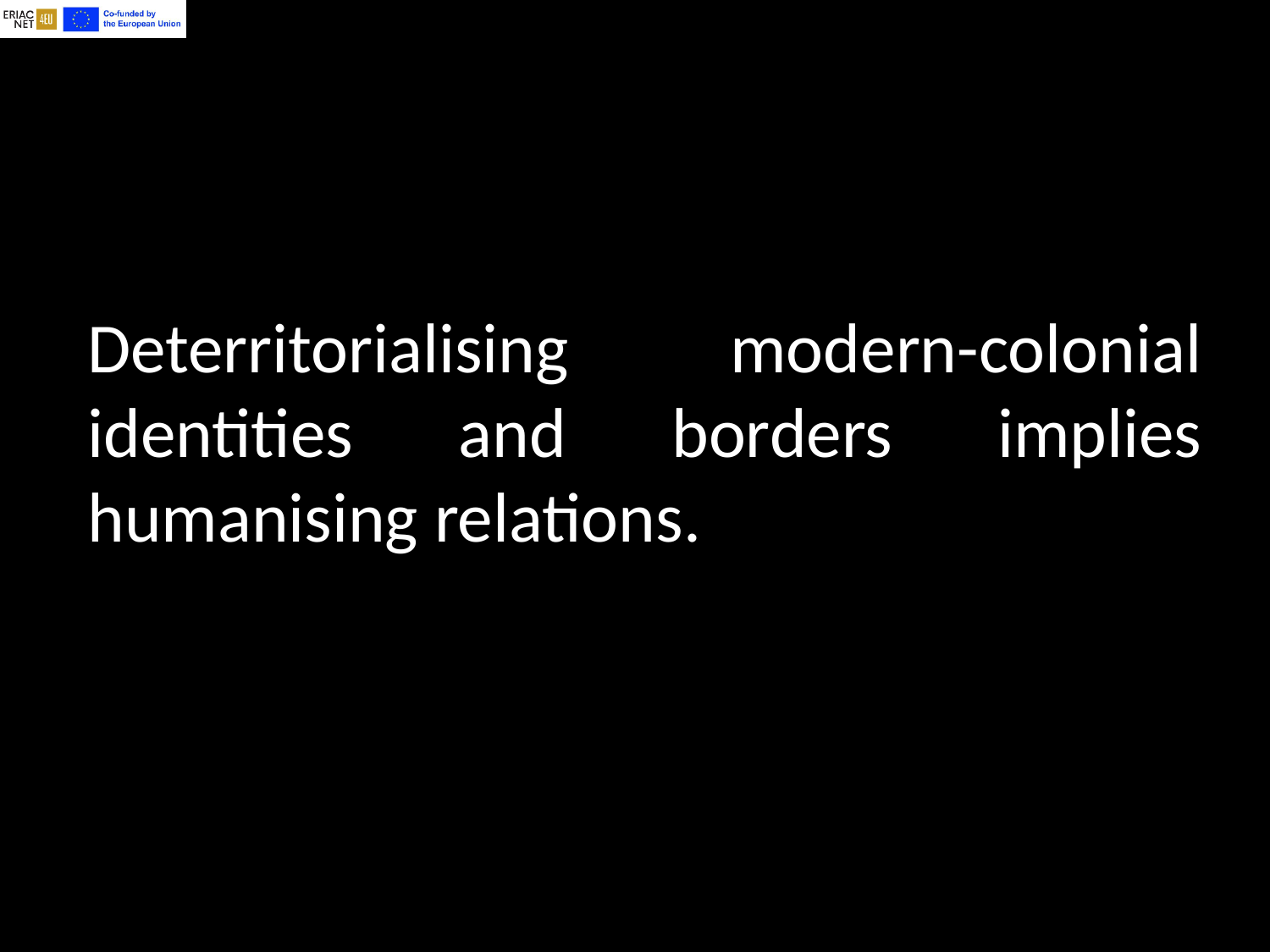

Deterritorialising modern-colonial identities and borders implies humanising relations.